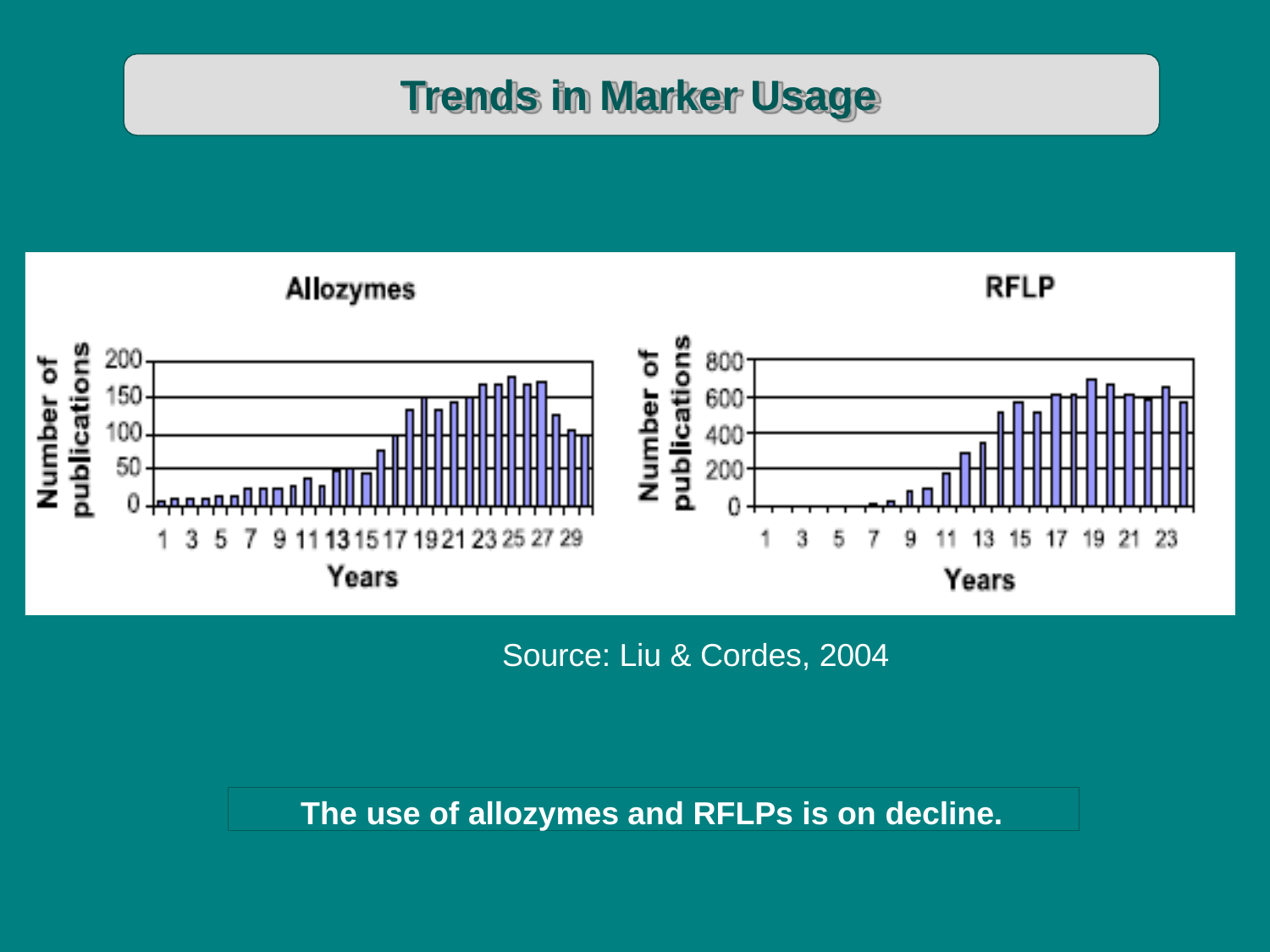

# Trends in Marker Usage

Source: Liu & Cordes, 2004
The use of allozymes and RFLPs is on decline.